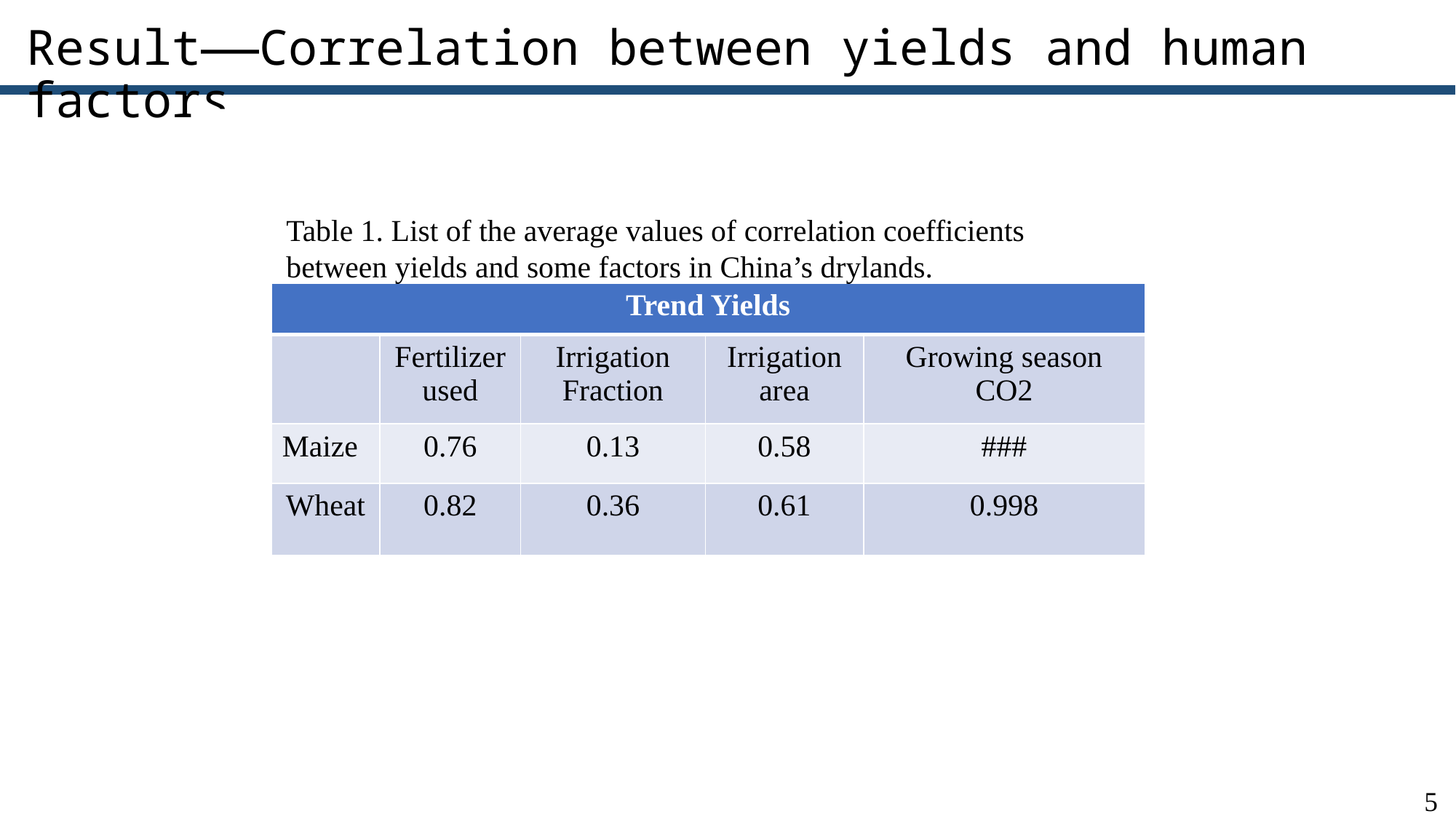

Result——Correlation between yields and human factors

Table 1. List of the average values of correlation coefficients  between yields and some factors in China’s drylands.
| Trend Yields |  |  |  |  |
| --- | --- | --- | --- | --- |
|  | Fertilizer used | Irrigation Fraction | Irrigation area | Growing season CO2 |
| Maize | 0.76 | 0.13 | 0.58 | ### |
| Wheat | 0.82 | 0.36 | 0.61 | 0.998 |

5